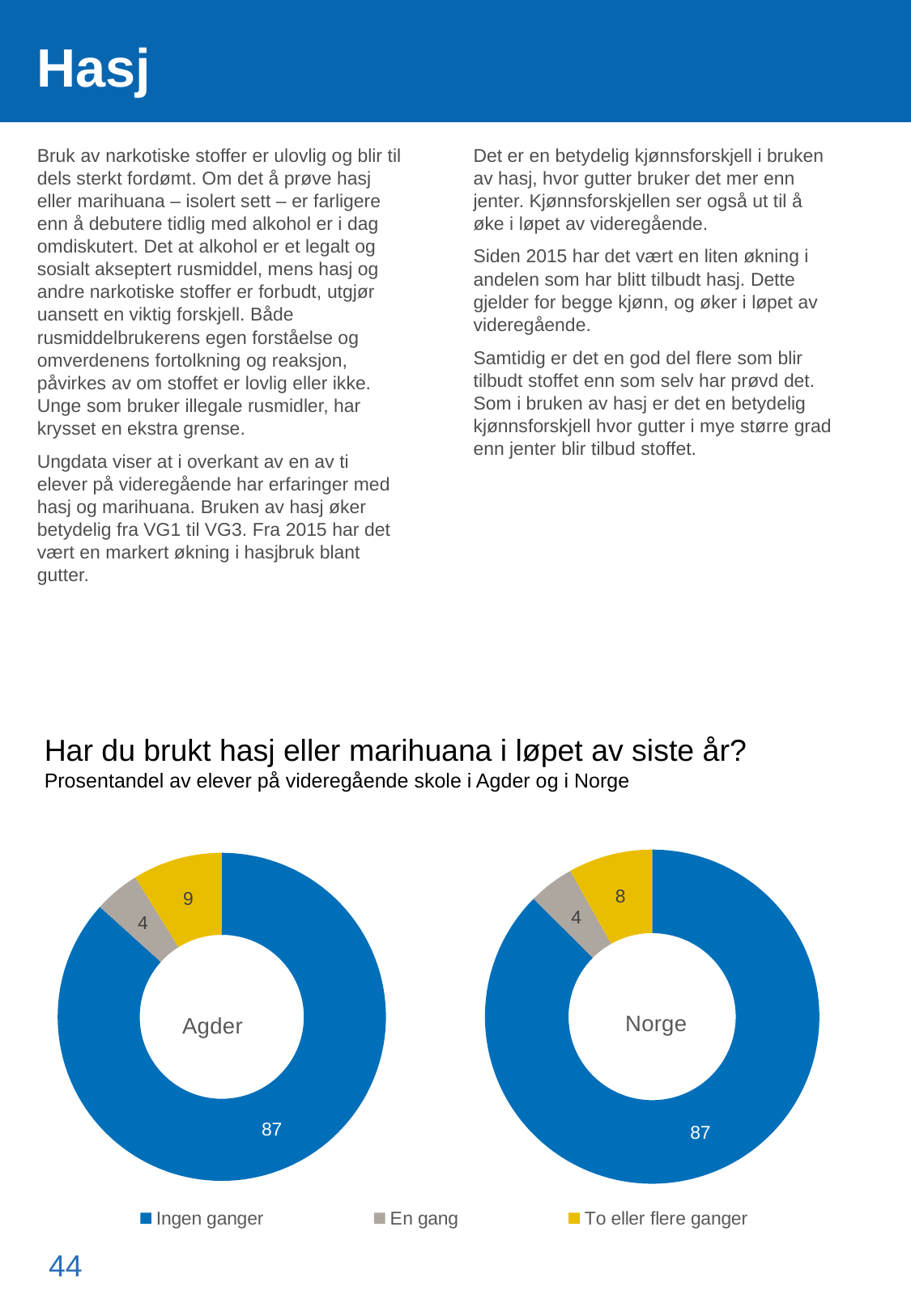

# Hasj
Bruk av narkotiske stoffer er ulovlig og blir til dels sterkt fordømt. Om det å prøve hasj eller marihuana – isolert sett – er farligere enn å debutere tidlig med alkohol er i dag omdiskutert. Det at alkohol er et legalt og sosialt akseptert rusmiddel, mens hasj og andre narkotiske stoffer er forbudt, utgjør uansett en viktig forskjell. Både rusmiddelbrukerens egen forståelse og omverdenens fortolkning og reaksjon, påvirkes av om stoffet er lovlig eller ikke. Unge som bruker illegale rusmidler, har krysset en ekstra grense.
Ungdata viser at i overkant av en av ti elever på videregående har erfaringer med hasj og marihuana. Bruken av hasj øker betydelig fra VG1 til VG3. Fra 2015 har det vært en markert økning i hasjbruk blant gutter.
Det er en betydelig kjønnsforskjell i bruken av hasj, hvor gutter bruker det mer enn jenter. Kjønnsforskjellen ser også ut til å øke i løpet av videregående.
Siden 2015 har det vært en liten økning i andelen som har blitt tilbudt hasj. Dette gjelder for begge kjønn, og øker i løpet av videregående.
Samtidig er det en god del flere som blir tilbudt stoffet enn som selv har prøvd det. Som i bruken av hasj er det en betydelig kjønnsforskjell hvor gutter i mye større grad enn jenter blir tilbud stoffet.

Har du brukt hasj eller marihuana i løpet av siste år?
Prosentandel av elever på videregående skole i Agder og i Norge

### Chart: Agder

| Category | Kommune |
|---|---|
| Ingen ganger | 86.68555240793201 |
| En gang | 4.483310752555734 |
| To eller flere ganger | 8.831136839512254 |

### Chart: Norge

| Category | Norge |
|---|---|
| Ingen ganger | 87.45003743896395 |
| En gang | 4.408306176901741 |
| To eller flere ganger | 8.141656384134317 |
44